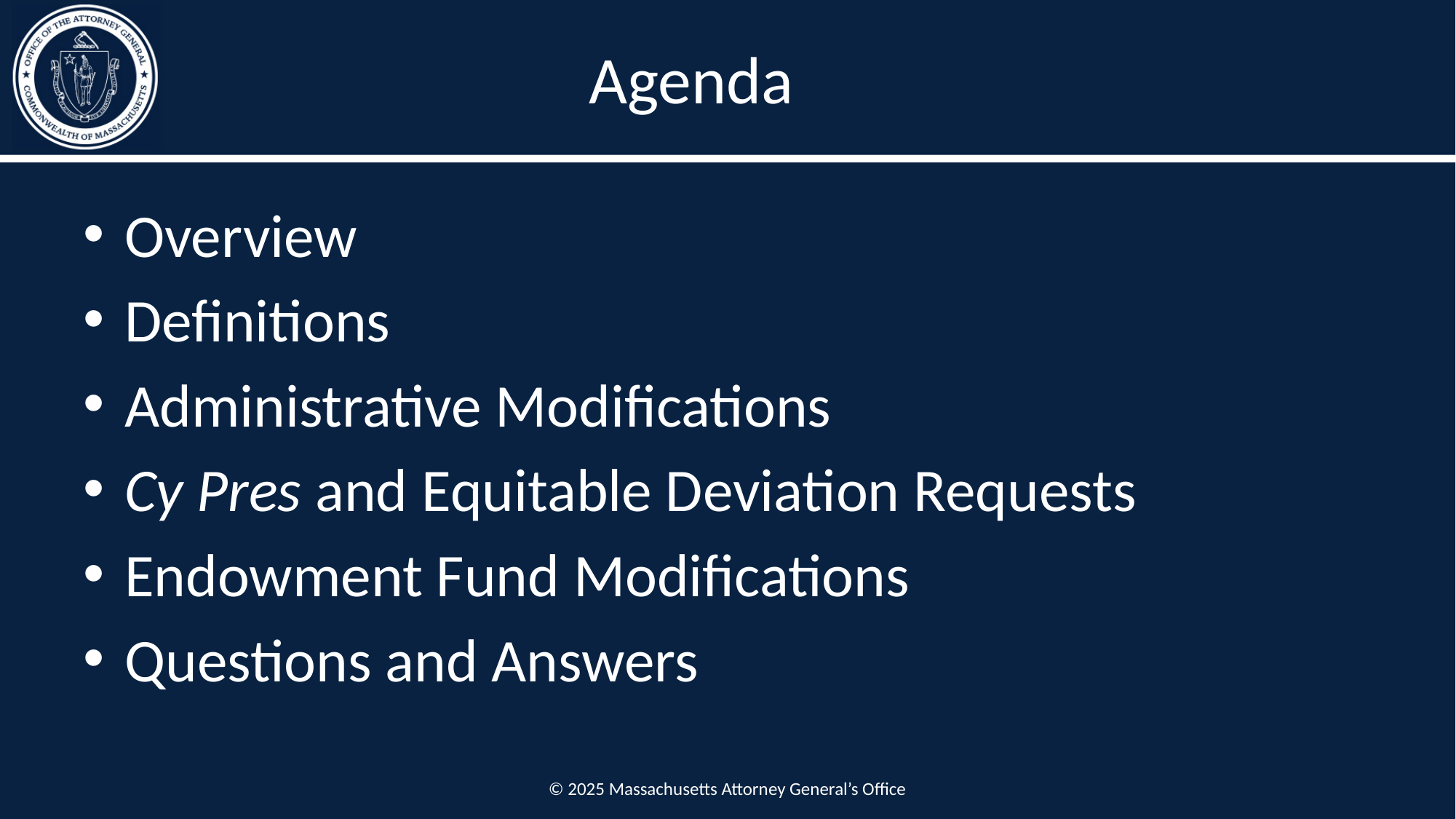

# Agenda
Overview
Definitions
Administrative Modifications
Cy Pres and Equitable Deviation Requests
Endowment Fund Modifications
Questions and Answers
© 2025 Massachusetts Attorney General’s Office